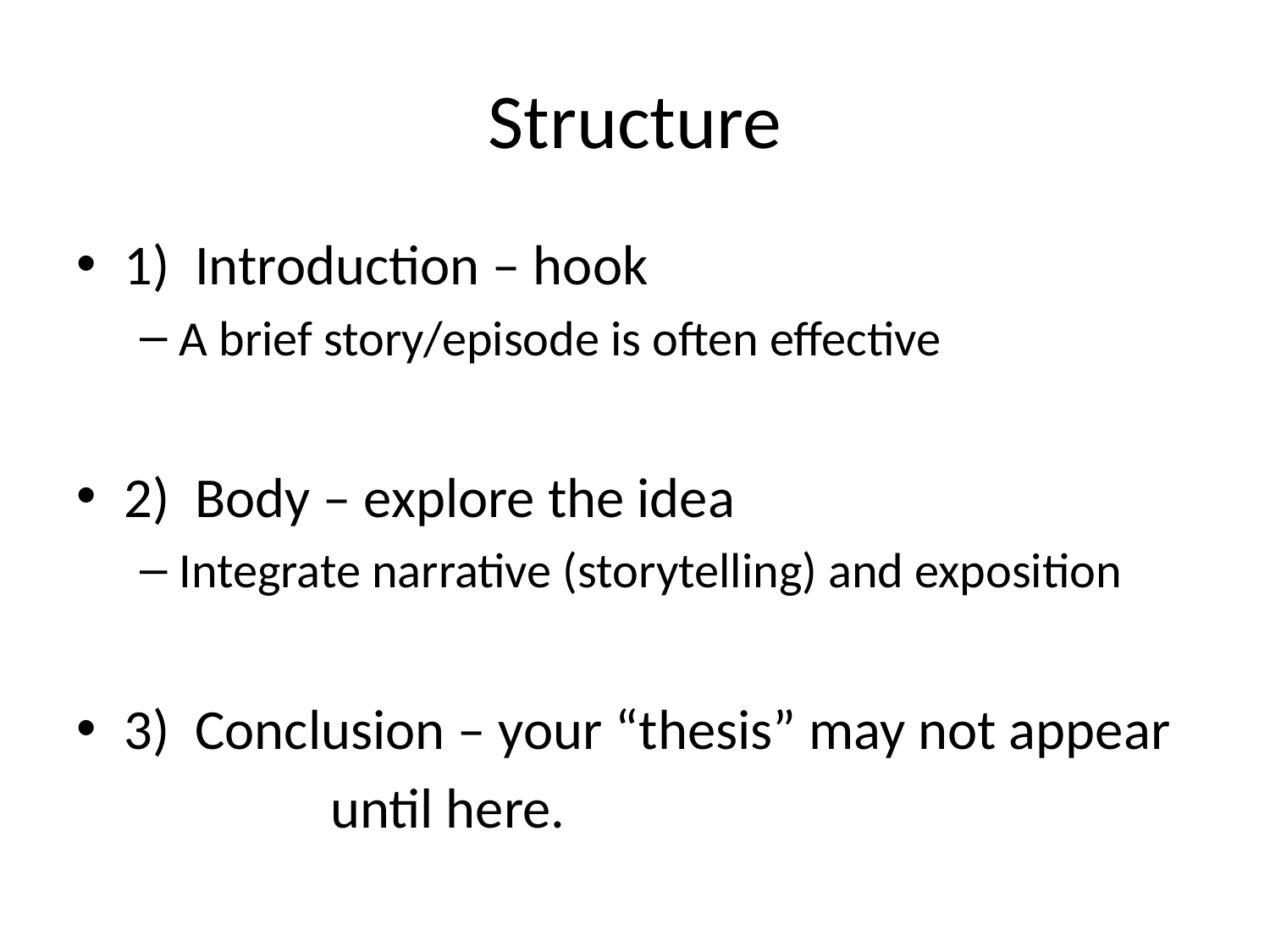

# Structure
1)  Introduction – hook
A brief story/episode is often effective

2)  Body – explore the idea
Integrate narrative (storytelling) and exposition

3)  Conclusion – your “thesis” may not appear
		until here.